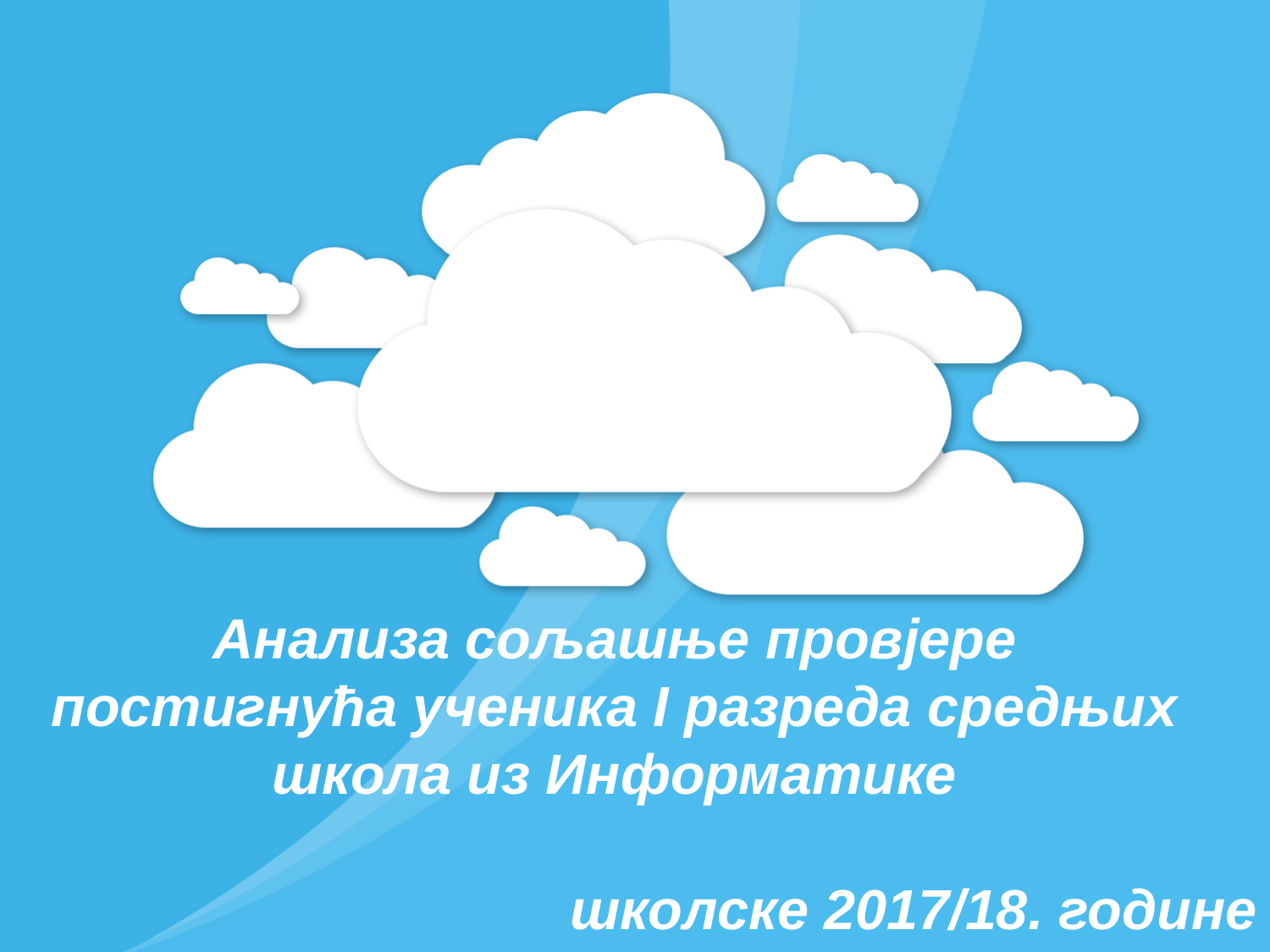

Анализа сољашње провјере
постигнућа ученика I разреда средњих
школа из Информатике

школске 2017/18. године